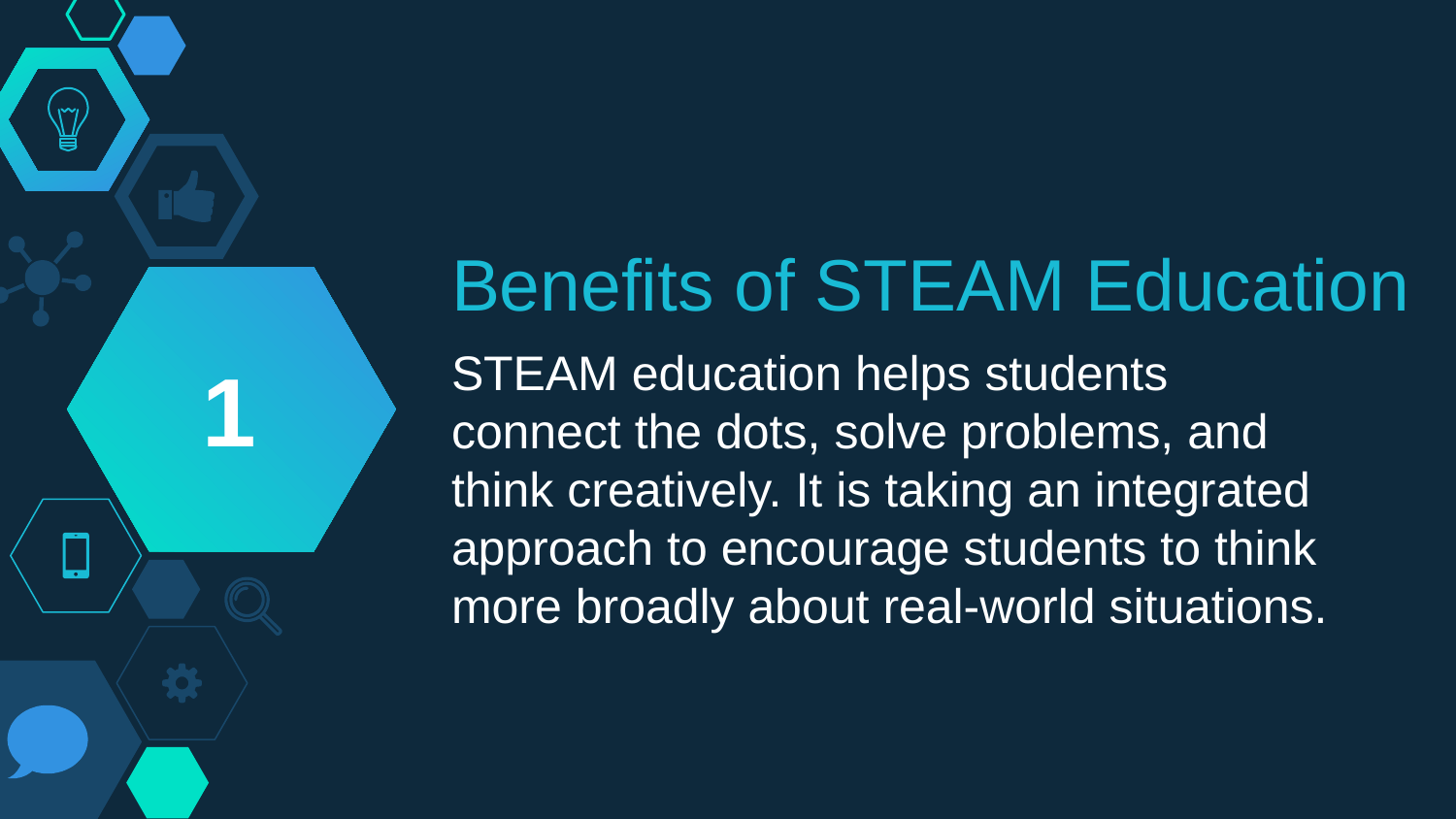

# Benefits of STEAM Education
1
STEAM education helps students connect the dots, solve problems, and think creatively. It is taking an integrated approach to encourage students to think more broadly about real-world situations.